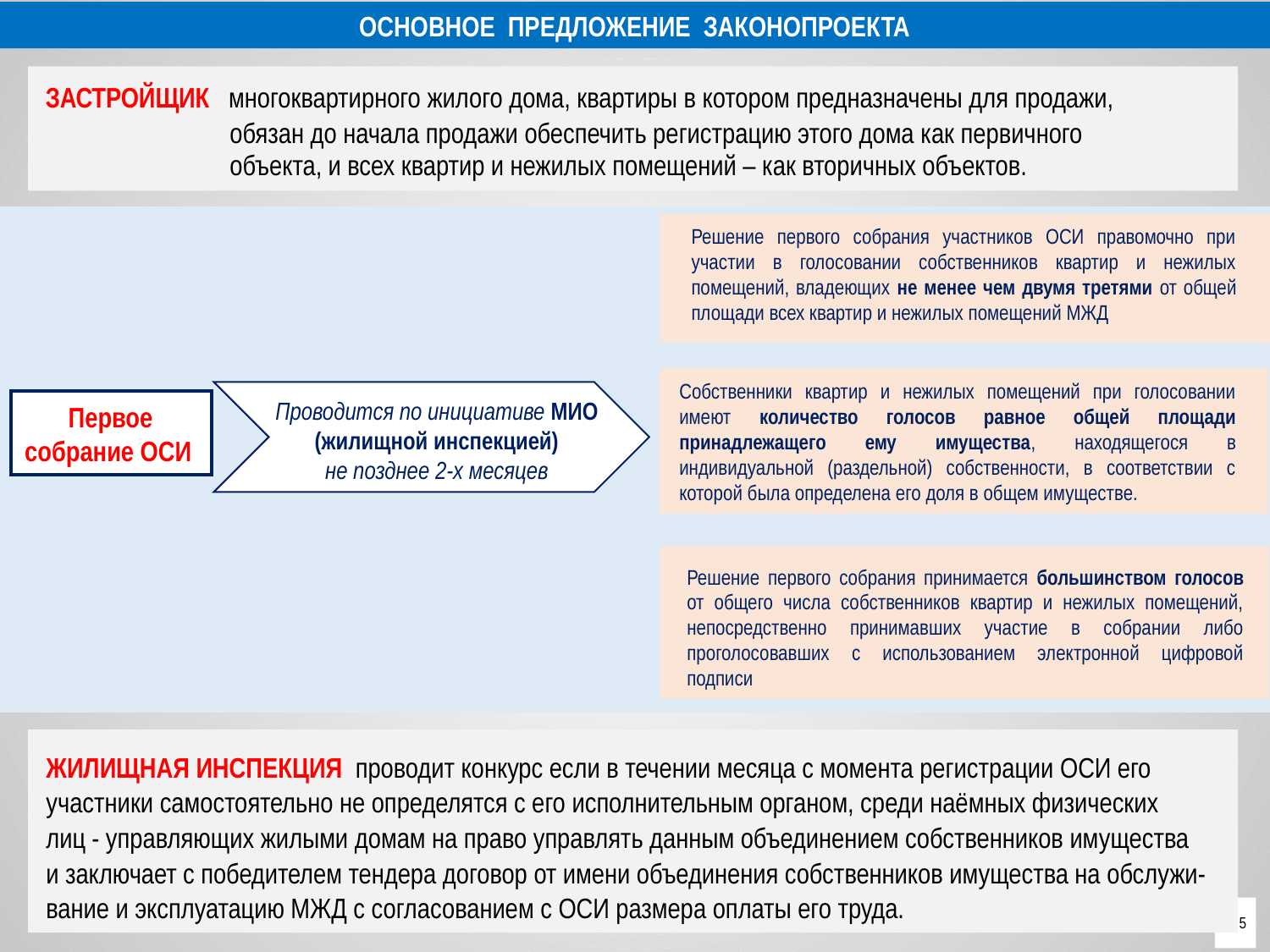

ОСНОВНОЕ  ПРЕДЛОЖЕНИЕ  ЗАКОНОПРОЕКТА

ЗАСТРОЙЩИК   многоквартирного жилого дома, квартиры в котором предназначены для продажи,
                             обязан до начала продажи обеспечить регистрацию этого дома как первичного
                             объекта, и всех квартир и нежилых помещений – как вторичных объектов.

Решение первого собрания участников ОСИ правомочно при участии в голосовании собственников квартир и нежилых помещений, владеющих не менее чем двумя третями от общей площади всех квартир и нежилых помещений МЖД

Собственники квартир и нежилых помещений при голосовании имеют количество голосов равное общей площади принадлежащего ему имущества, находящегося в индивидуальной (раздельной) собственности, в соответствии с которой была определена его доля в общем имуществе.

Проводится по инициативе МИО (жилищной инспекцией)
не позднее 2-х месяцев

Первое
собрание ОСИ

Решение первого собрания принимается большинством голосов от общего числа собственников квартир и нежилых помещений, непосредственно принимавших участие в собрании либо проголосовавших с использованием электронной цифровой подписи

ЖИЛИЩНАЯ ИНСПЕКЦИЯ  проводит конкурс если в течении месяца с момента регистрации ОСИ его участники самостоятельно не определятся с его исполнительным органом, среди наёмных физических
лиц - управляющих жилыми домам на право управлять данным объединением собственников имущества
и заключает с победителем тендера договор от имени объединения собственников имущества на обслужи-вание и эксплуатацию МЖД с согласованием с ОСИ размера оплаты его труда.
5